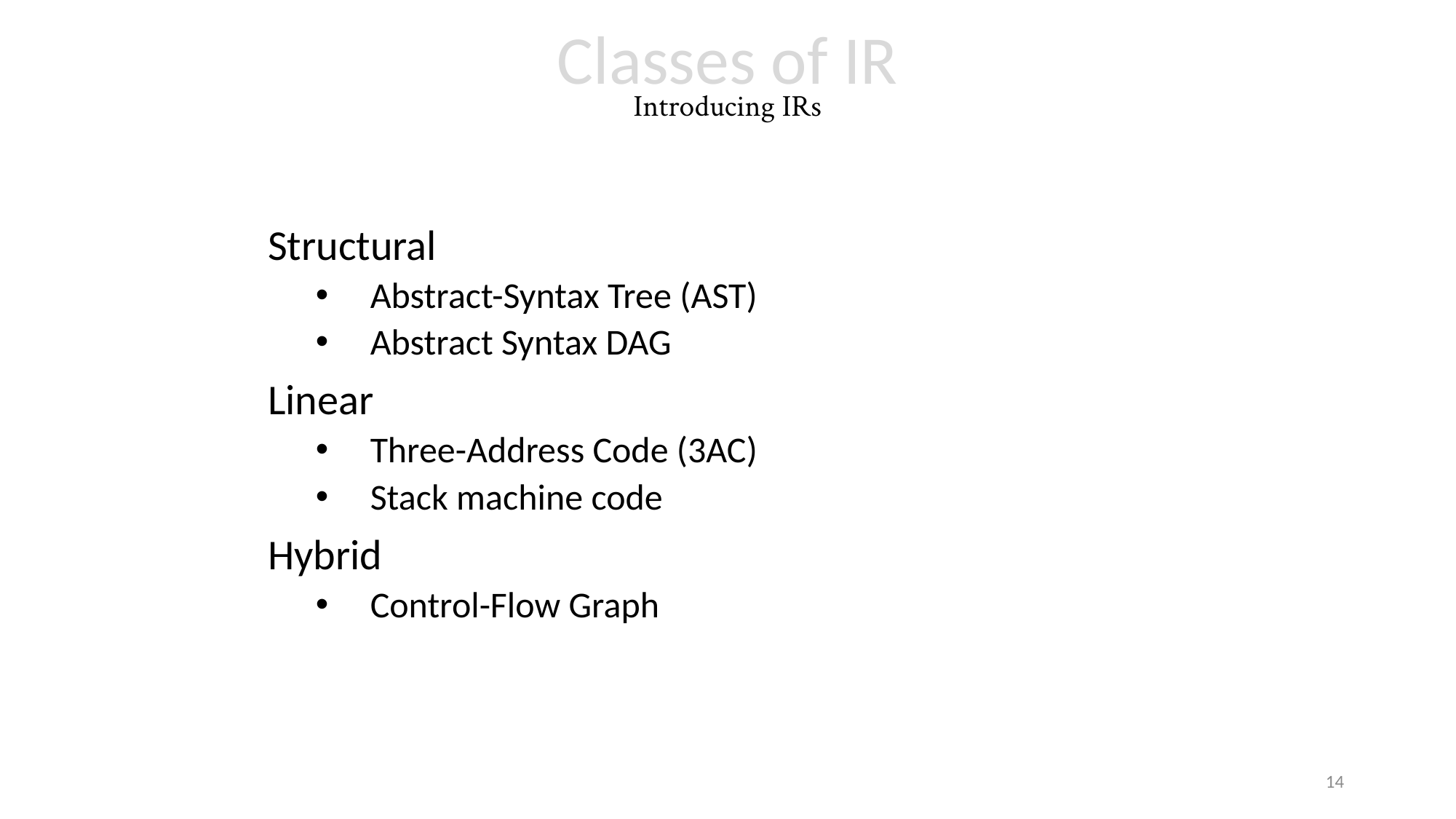

# Classes of IR Introducing IRs
Structural
Abstract-Syntax Tree (AST)
Abstract Syntax DAG
Linear
Three-Address Code (3AC)
Stack machine code
Hybrid
Control-Flow Graph

14